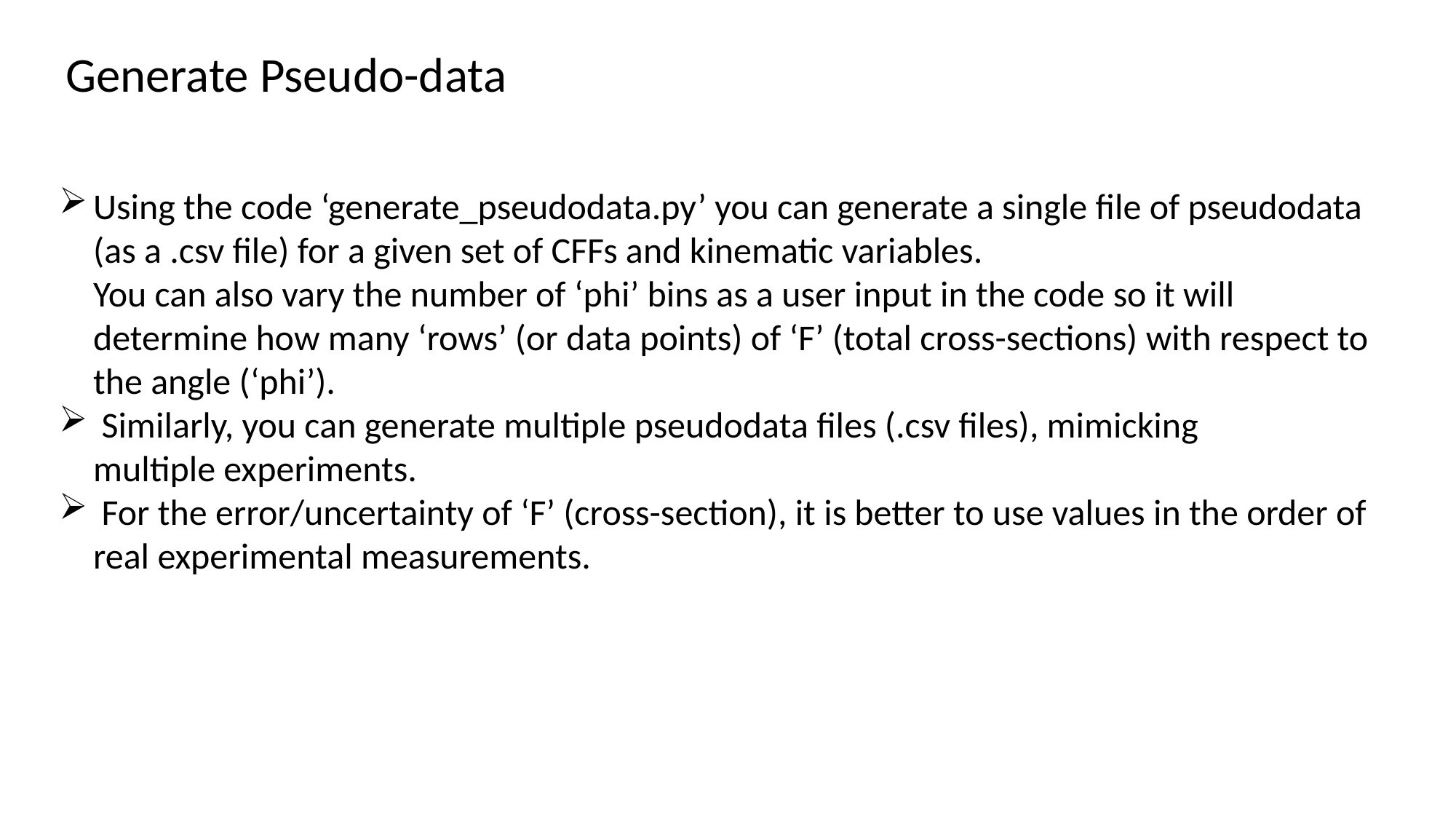

# Generate Pseudo-data
Using the code ‘generate_pseudodata.py’ you can generate a single file of pseudodata
(as a .csv file) for a given set of CFFs and kinematic variables.
You can also vary the number of ‘phi’ bins as a user input in the code so it will
determine how many ‘rows’ (or data points) of ‘F’ (total cross-sections) with respect to
the angle (‘phi’).
 Similarly, you can generate multiple pseudodata files (.csv files), mimicking
multiple experiments.
 For the error/uncertainty of ‘F’ (cross-section), it is better to use values in the order of
real experimental measurements.